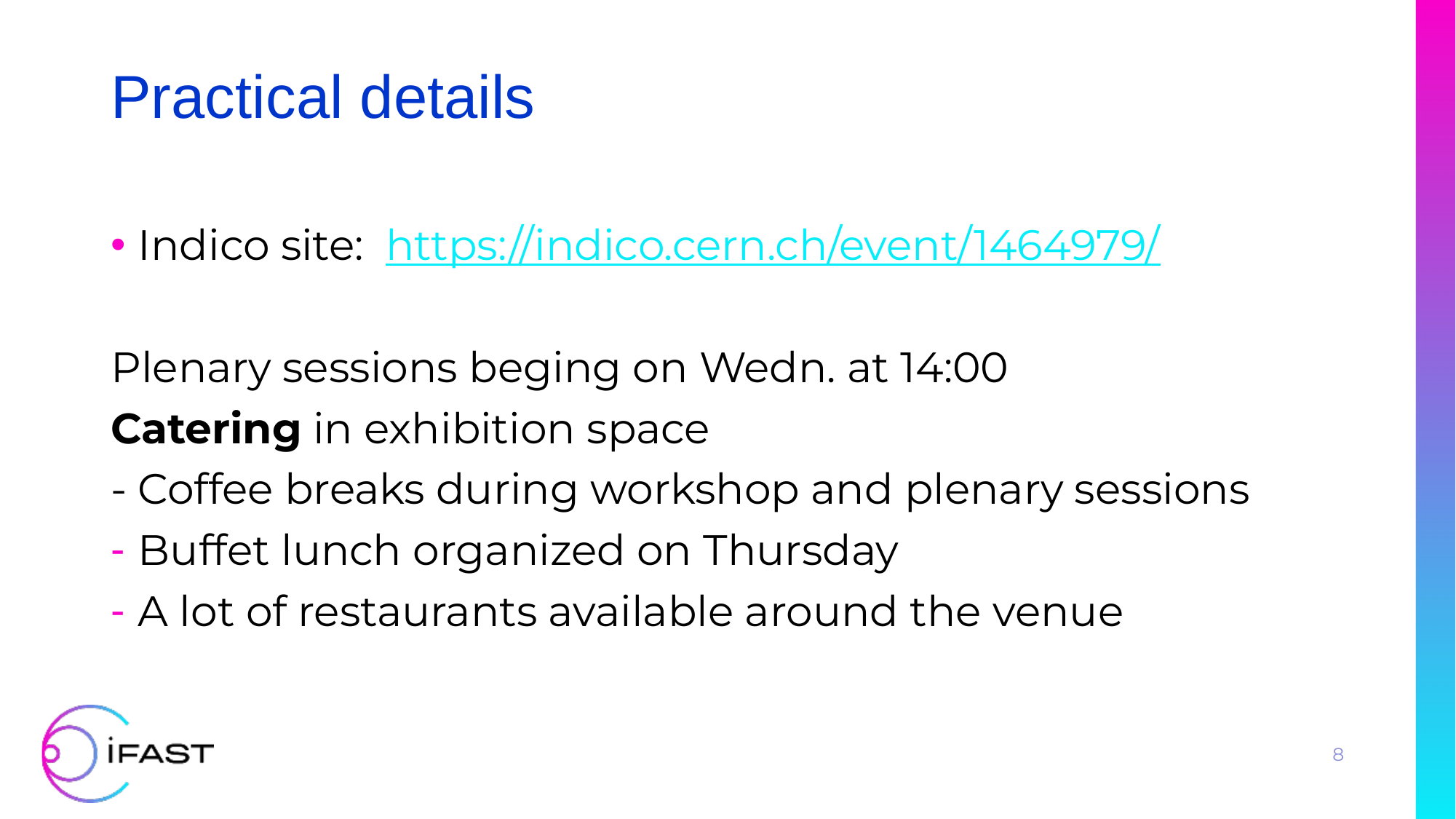

# Practical details
Indico site:  https://indico.cern.ch/event/1464979/

Plenary sessions beging on Wedn. at 14:00
Catering in exhibition space
- Coffee breaks during workshop and plenary sessions
Buffet lunch organized on Thursday
A lot of restaurants available around the venue

8